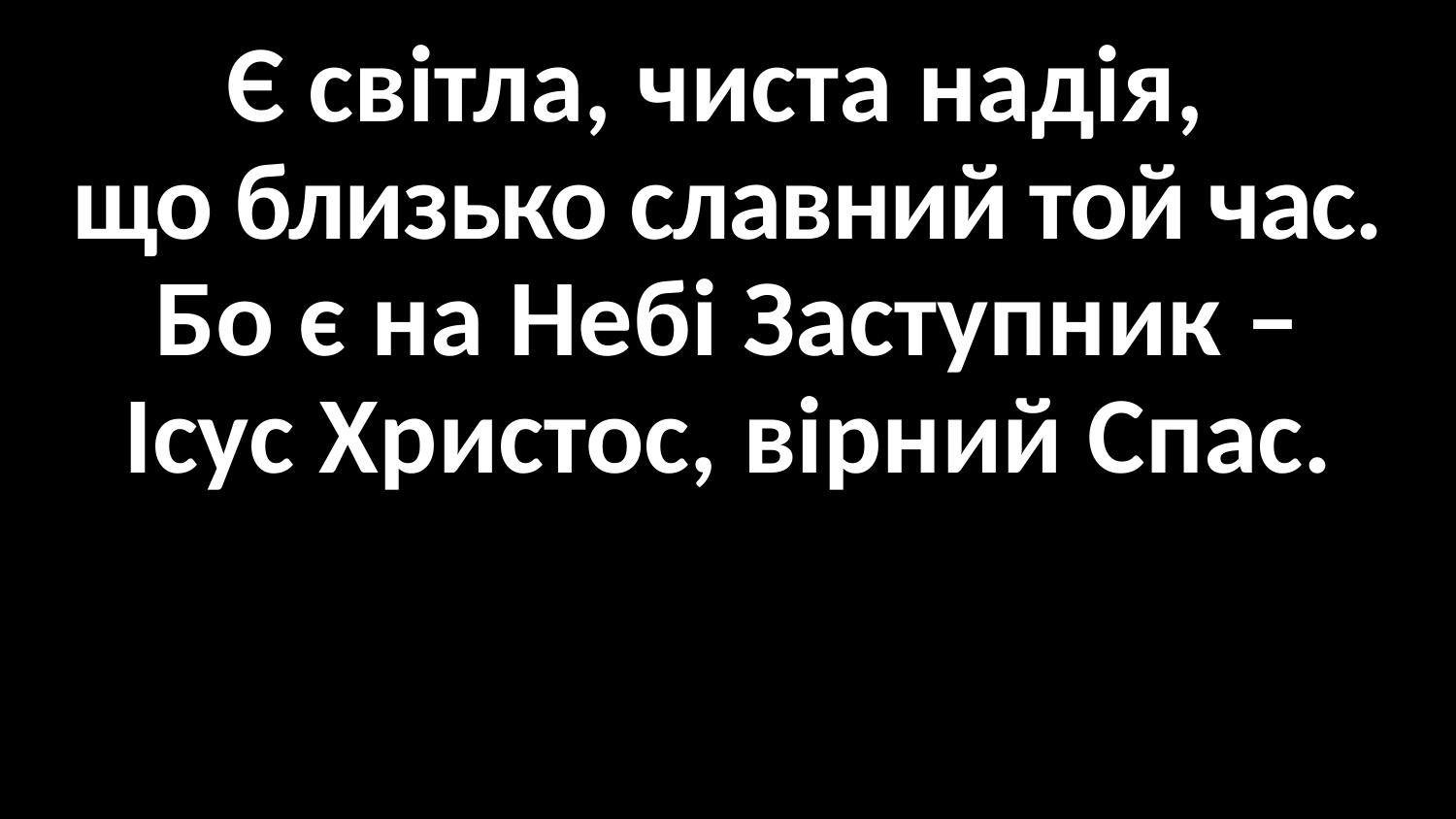

Є світла, чиста надія,
що близько славний той час.
Бо є на Небі Заступник –
Ісус Христос, вірний Спас.